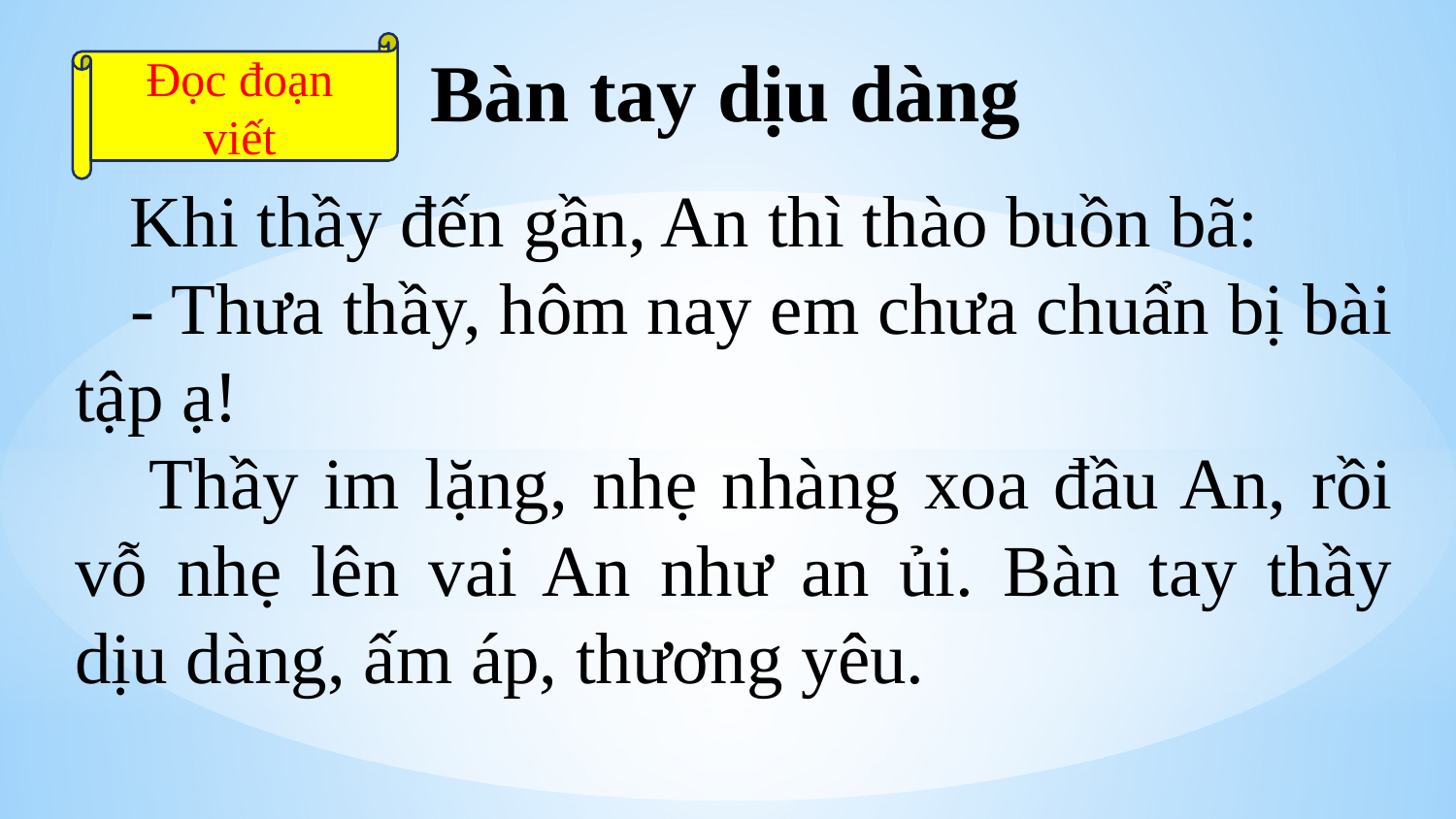

Đọc đoạn viết
Bàn tay dịu dàng
   Khi thầy đến gần, An thì thào buồn bã:
   - Thưa thầy, hôm nay em chưa chuẩn bị bài tập ạ!
   Thầy im lặng, nhẹ nhàng xoa đầu An, rồi vỗ nhẹ lên vai An như an ủi. Bàn tay thầy dịu dàng, ấm áp, thương yêu.